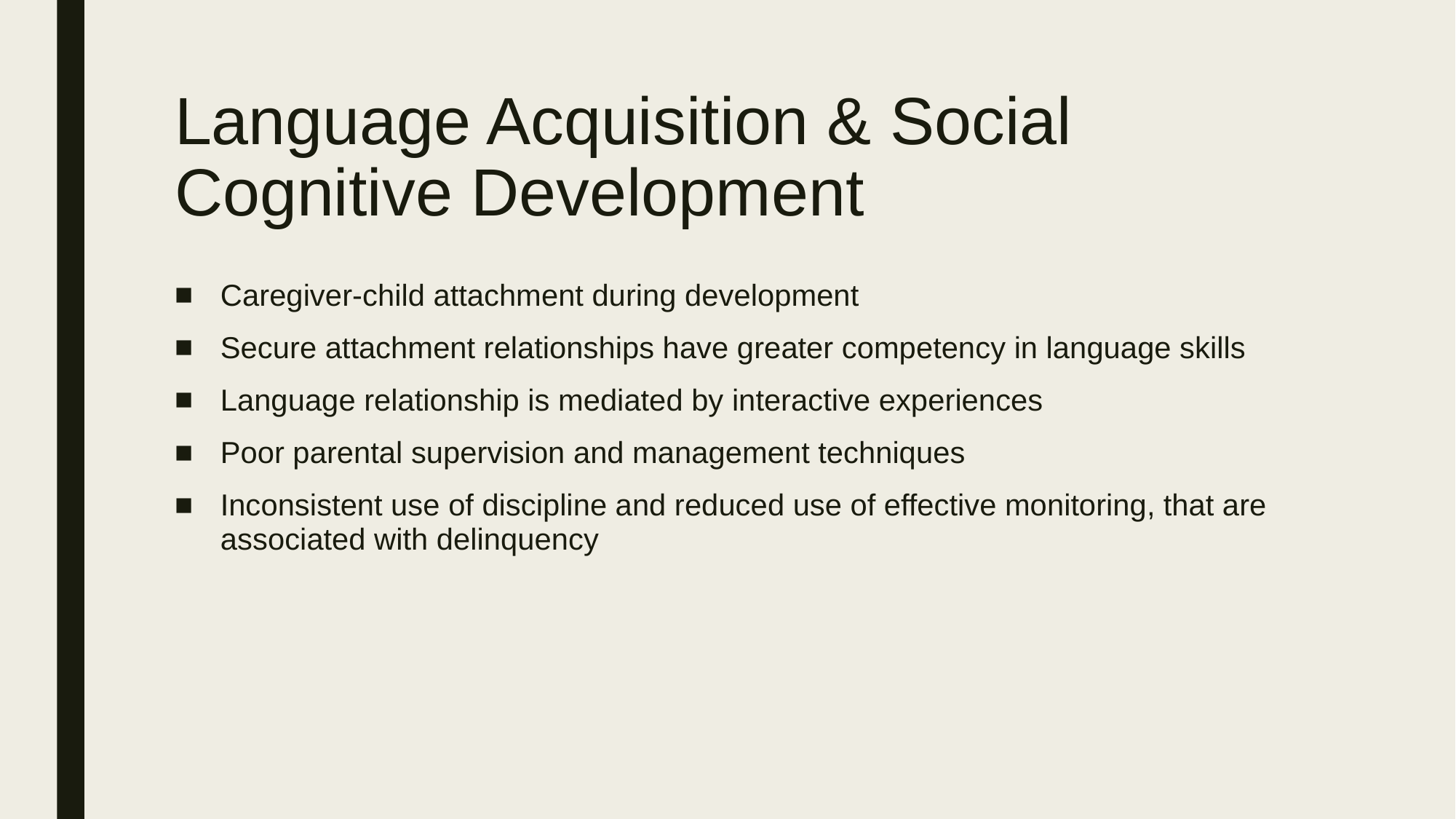

# Language Acquisition & Social Cognitive Development
Caregiver-child attachment during development
Secure attachment relationships have greater competency in language skills
Language relationship is mediated by interactive experiences
Poor parental supervision and management techniques
Inconsistent use of discipline and reduced use of effective monitoring, that are associated with delinquency